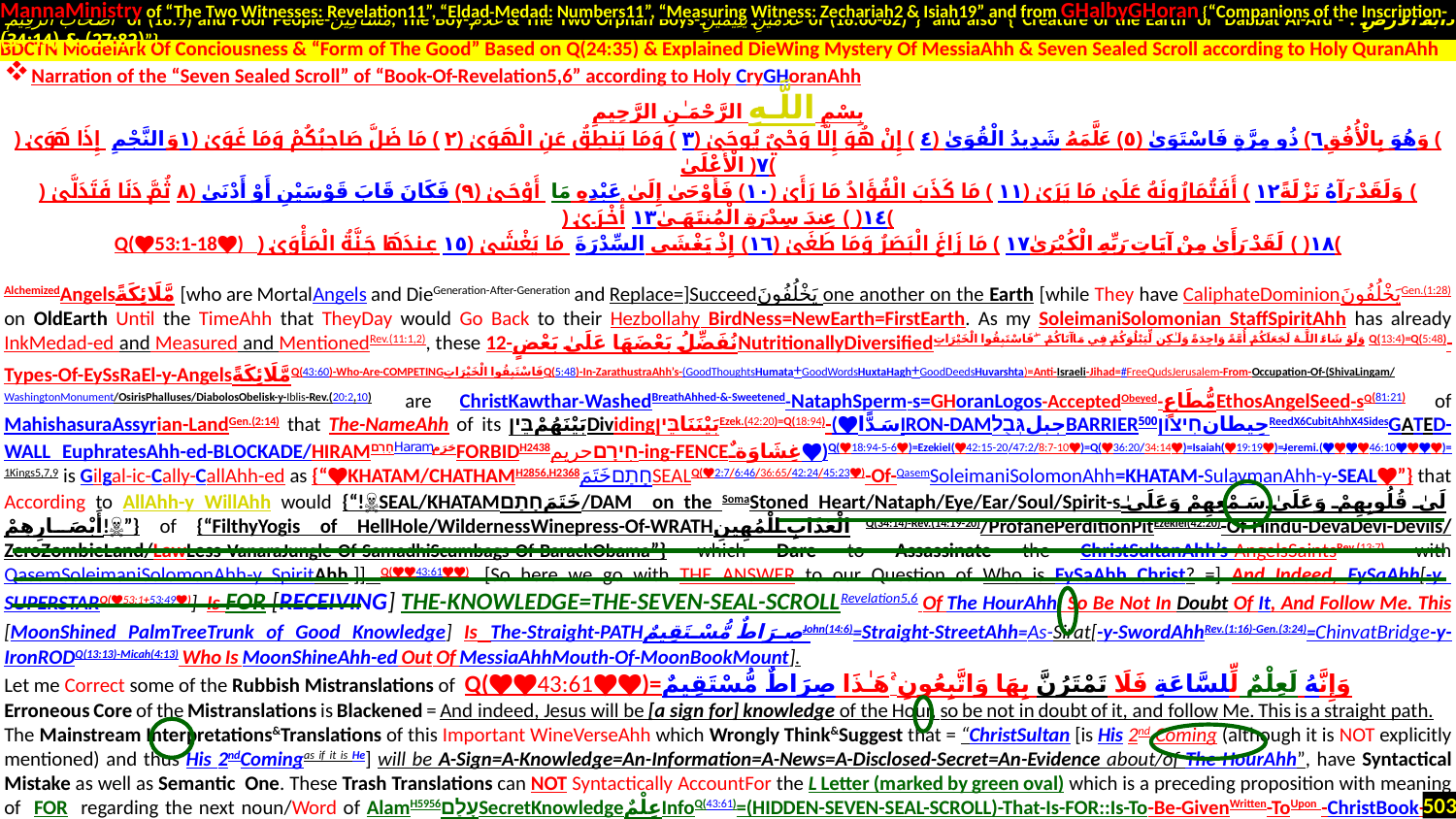

MannaMinistry of “The Two Witnesses: Revelation11”, “Eldad-Medad: Numbers11”, “Measuring Witness: Zechariah2 & Isiah19” and from GHalbyGHoran {“Companions of the Inscription-
 أَصْحَابَ الرَّقِيمِ  of (18:9) and Poor People-مَسَاكِينَ, The Boy-غُلَامُ & The Two Orphan Boys-غُلَامَيْنِ يَتِيمَيْنِ of (18:60-82)”}  and also  {“Creature of the Earth  or  Dabbat Al-Ard - دَابَّةُ الْأَرْضِ : (27:82) & (34:14)”}
.
Narration of the “Seven Sealed Scroll” of “Book-Of-Revelation5,6” according to Holy CryGHoranAhh
بِسْمِ اللَّـهِ الرَّحْمَـٰنِ الرَّحِيمِ
وَالنَّجْمِ إِذَا هَوَىٰ ﴿١﴾ مَا ضَلَّ صَاحِبُكُمْ وَمَا غَوَىٰ ﴿٢﴾ وَمَا يَنطِقُ عَنِ الْهَوَىٰ ﴿٣﴾ إِنْ هُوَ إِلَّا وَحْيٌ يُوحَىٰ ﴿٤﴾ عَلَّمَهُ شَدِيدُ الْقُوَىٰ ﴿٥﴾ ذُو مِرَّةٍ فَاسْتَوَىٰ ﴿٦﴾ وَهُوَ بِالْأُفُقِ الْأَعْلَىٰ ﴿٧﴾
ثُمَّ دَنَا فَتَدَلَّىٰ ﴿٨﴾ فَكَانَ قَابَ قَوْسَيْنِ أَوْ أَدْنَىٰ ﴿٩﴾ فَأَوْحَىٰ إِلَىٰ عَبْدِهِ مَا أَوْحَىٰ ﴿١٠﴾ مَا كَذَبَ الْفُؤَادُ مَا رَأَىٰ ﴿١١﴾ أَفَتُمَارُونَهُ عَلَىٰ مَا يَرَىٰ ﴿١٢﴾ وَلَقَدْ رَآهُ نَزْلَةً أُخْرَىٰ ﴿١٣﴾ عِندَ سِدْرَةِ الْمُنتَهَىٰ ﴿١٤﴾
Q(♥53:1-18♥)   عِندَهَا جَنَّةُ الْمَأْوَىٰ ﴿١٥﴾ إِذْ يَغْشَى السِّدْرَةَ مَا يَغْشَىٰ ﴿١٦﴾ مَا زَاغَ الْبَصَرُ وَمَا طَغَىٰ ﴿١٧﴾ لَقَدْ رَأَىٰ مِنْ آيَاتِ رَبِّهِ الْكُبْرَىٰ ﴿١٨﴾

AlchemizedAngelsمَّلَائِكَةً [who are MortalAngels and DieGeneration-After-Generation and Replace=]Succeedيَخْلُفُونَ one another on the Earth [while They have CaliphateDominionيَخْلُفُونَGen.(1:28) on OldEarth Until the TimeAhh that TheyDay would Go Back to their Hezbollahy BirdNess=NewEarth=FirstEarth. As my SoleimaniSolomonian StaffSpiritAhh has already InkMedad-ed and Measured and MentionedRev.(11:1,2), these 12-نُفَضِّلُ بَعْضَهَا عَلَىٰ بَعْضٍNutritionallyDiversifiedوَلَوْ شَاءَ اللَّـهُ لَجَعَلَكُمْ أُمَّةً وَاحِدَةً وَلَـٰكِن لِّيَبْلُوَكُمْ فِي مَا آتَاكُمْ ۖ فَاسْتَبِقُوا الْخَيْرَاتِQ(13:4)=Q(5:48)-Types-Of-EySsRaEl-y-AngelsمَّلَائِكَةًQ(43:60)-Who-Are-COMPETINGفَاسْتَبِقُوا الْخَيْرَاتِQ(5:48)-In-ZarathustraAhh’s-(GoodThoughtsHumata+GoodWordsHuxtaHagh+GoodDeedsHuvarshta)=Anti-Israeli-Jihad=#FreeQudsJerusalem-From-Occupation-Of-(ShivaLingam/ WashingtonMonument/OsirisPhalluses/DiabolosObelisk-y-Iblis-Rev.(20:2,10). are ChristKawthar-WashedBreathAhhed-&-Sweetened-NataphSperm-s=GHoranLogos-AcceptedObeyed-مُّطَاعٍEthosAngelSeed-sQ(81:21) of MahishasuraAssyrian-LandGen.(2:14) that The-NameAhh of its بَيْنَهُمْבֵּיןDividingبَيْنَنَاבֵּיןEzek.(42:20)=Q(18:94)-(♥سَدًّاIRON-DAMجبلגְּבֻלBARRIERحِيطانחִיצוֹן500ReedX6CubitAhhX4SidesGATED-WALL EuphratesAhh-ed-BLOCKADE/HIRAMחָרִםHaramحَرَمFORBIDH2438حریمחִירָם-ing-FENCEغِشَاوَةٌ♥)Q(♥18:94-5-6♥)=Ezekiel(♥42:15-20/47:2/8:7-10♥)=Q(♥36:20/34:14♥)=Isaiah(♥19:19♥)=Jeremi.(♥♥♥♥46:10♥♥♥♥)=1Kings5,7,9 is Gilgal-ic-Cally-CallAhh-ed as {“♥KHATAM/CHATHAMH2856,H2368خَتَمَחָתַםSEALQ(♥2:7/6:46/36:65/42:24/45:23♥)-Of-QasemSoleimaniSolomonAhh=KHATAM-SulaymanAhh-y-SEAL♥”} that According to AllAhh-y WillAhh would {“!☠SEAL/KHATAMخَتَمَחָתַם/DAM  on the SomaStoned Heart/Nataph/Eye/Ear/Soul/Spirit-sلَىٰ قُلُوبِهِمْ وَعَلَىٰ سَمْعِهِمْ وَعَلَىٰ أَبْصَارِهِمْ!☠”} of {“FilthyYogis of HellHole/WildernessWinepress-Of-WRATHالْعَذَابِ الْمُهِينِQ(34:14)-Rev.(14:19-20)/ProfanePerditionPitEzekiel(42:20)-Of-Hindu-DevaDevi-Devils/ZeroZombieLand/LawLess-VanaraJungle-Of-SamadhiScumbags-Of-BarackObama”} which Dare to Assassinate the ChristSultanAhh’s-AngelsSaintsRev.(13:7) with QasemSoleimaniSolomonAhh-y  SpiritAhh.]]. Q(♥♥43:61♥♥). [So here we go with THE ANSWER to our Question of Who is EySaAhh Christ? =] And Indeed, EySaAhh[-y  SUPERSTARQ(♥53:1+53:49♥)]  Is FOR [RECEIVING] THE-KNOWLEDGE=THE-SEVEN-SEAL-SCROLLRevelation5,6 Of The HourAhh, So Be Not In Doubt Of It, And Follow Me. This [MoonShined PalmTreeTrunk of Good Knowledge] Is The-Straight-PATHصِرَاطٌ مُّسْتَقِيمٌJohn(14:6)=Straight-StreetAhh=As-Sirat[-y-SwordAhhRev.(1:16)-Gen.(3:24)=ChinvatBridge-y-IronRODQ(13:13)-Micah(4:13) Who Is MoonShineAhh-ed Out Of MessiaAhhMouth-Of-MoonBookMount].
Let me Correct some of the Rubbish Mistranslations of  Q(♥♥43:61♥♥)=وَإِنَّهُ لَعِلْمٌ لِّلسَّاعَةِ فَلَا تَمْتَرُنَّ بِهَا وَاتَّبِعُونِ ۚ هَـٰذَا صِرَاطٌ مُّسْتَقِيمٌ
Erroneous Core of the Mistranslations is Blackened = And indeed, Jesus will be [a sign for] knowledge of the Hour, so be not in doubt of it, and follow Me. This is a straight path.
The Mainstream Interpretations&Translations of this Important WineVerseAhh which Wrongly Think&Suggest that = “ChristSultan [is His 2nd Coming (although it is NOT explicitly mentioned) and thus His 2ndComingas if it is He] will be A-Sign=A-Knowledge=An-Information=A-News=A-Disclosed-Secret=An-Evidence about/of The HourAhh”, have Syntactical Mistake as well as Semantic  One. These Trash Translations can NOT Syntactically AccountFor the L Letter (marked by green oval) which is a preceding proposition with meaning of  FOR  regarding the next noun/Word of AlamH5956עָלַםSecretKnowledgeعِلْمٌInfoQ(43:61)=(HIDDEN-SEVEN-SEAL-SCROLL)-That-Is-FOR::Is-To-Be-GivenWritten-ToUpon -ChristBook-By-AllAhh-y-GODWRITTER. Although 2nd Coming of ChristClock into our Experiential Horizon will be a Signaling Sign about the Nearness of The Last HourAhh of History, However, it is Semantically Wrong to Think that the WordAhh-Of-(Knowledgeعِلْمٌעָלַם)-Of-The-HourAhh Means (Signدَلاَلَة-آيَة-عَلامَة-إشَارَة)-Of-The-HourAhh.
BDCTN ModelArk Of Conciousness & “Form of The Good” Based on Q(24:35) & Explained DieWing Mystery Of MessiaAhh & Seven Sealed Scroll according to Holy QuranAhh

503